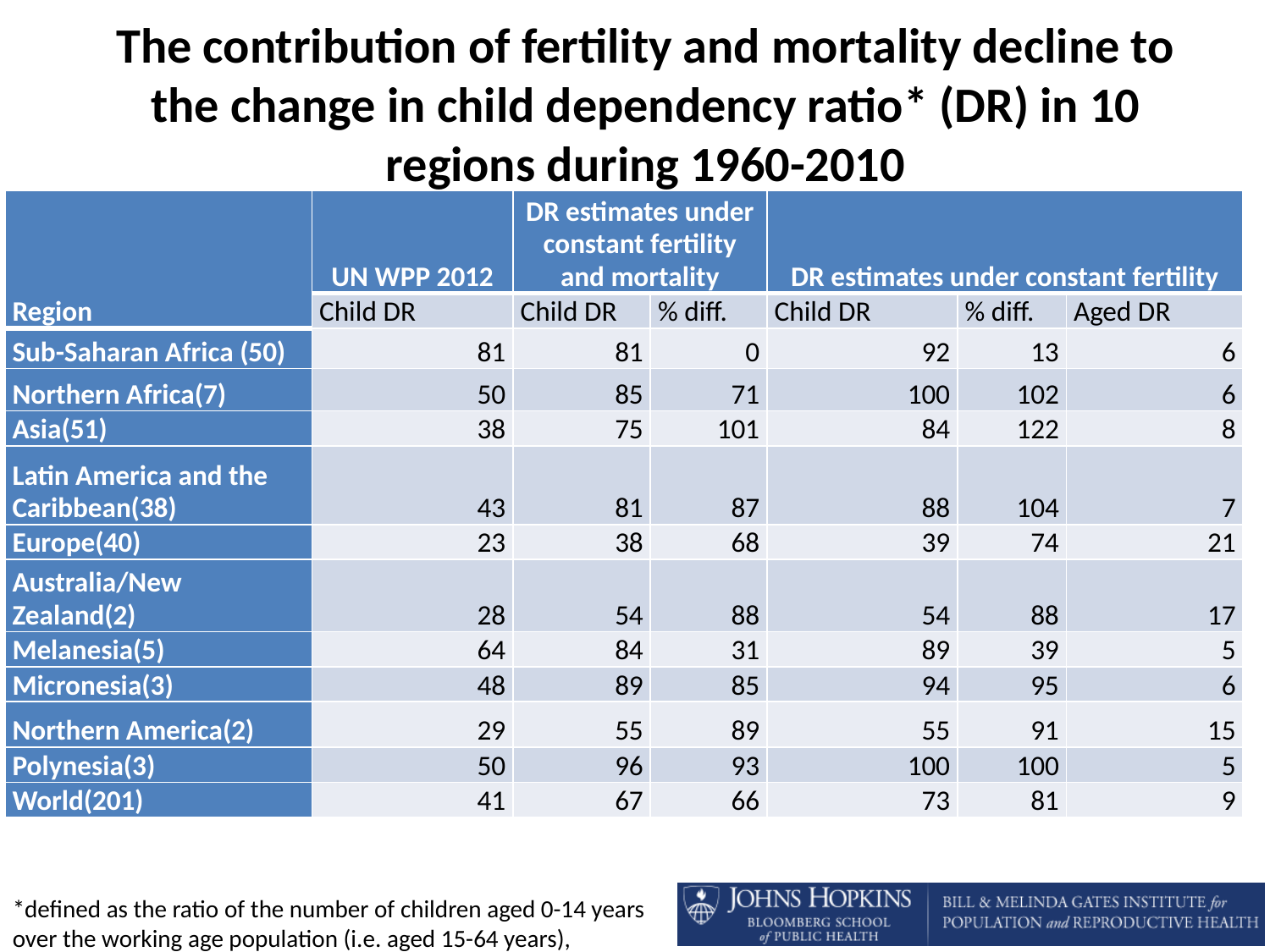

# The contribution of fertility and mortality decline to the change in child dependency ratio* (DR) in 10 regions during 1960-2010
| Region | UN WPP 2012 | DR estimates under constant fertility and mortality |  | DR estimates under constant fertility |  |  |
| --- | --- | --- | --- | --- | --- | --- |
|  | Child DR | Child DR | % diff. | Child DR | % diff. | Aged DR |
| Sub-Saharan Africa (50) | 81 | 81 | 0 | 92 | 13 | 6 |
| Northern Africa(7) | 50 | 85 | 71 | 100 | 102 | 6 |
| Asia(51) | 38 | 75 | 101 | 84 | 122 | 8 |
| Latin America and the Caribbean(38) | 43 | 81 | 87 | 88 | 104 | 7 |
| Europe(40) | 23 | 38 | 68 | 39 | 74 | 21 |
| Australia/New Zealand(2) | 28 | 54 | 88 | 54 | 88 | 17 |
| Melanesia(5) | 64 | 84 | 31 | 89 | 39 | 5 |
| Micronesia(3) | 48 | 89 | 85 | 94 | 95 | 6 |
| Northern America(2) | 29 | 55 | 89 | 55 | 91 | 15 |
| Polynesia(3) | 50 | 96 | 93 | 100 | 100 | 5 |
| World(201) | 41 | 67 | 66 | 73 | 81 | 9 |
*defined as the ratio of the number of children aged 0-14 years over the working age population (i.e. aged 15-64 years),